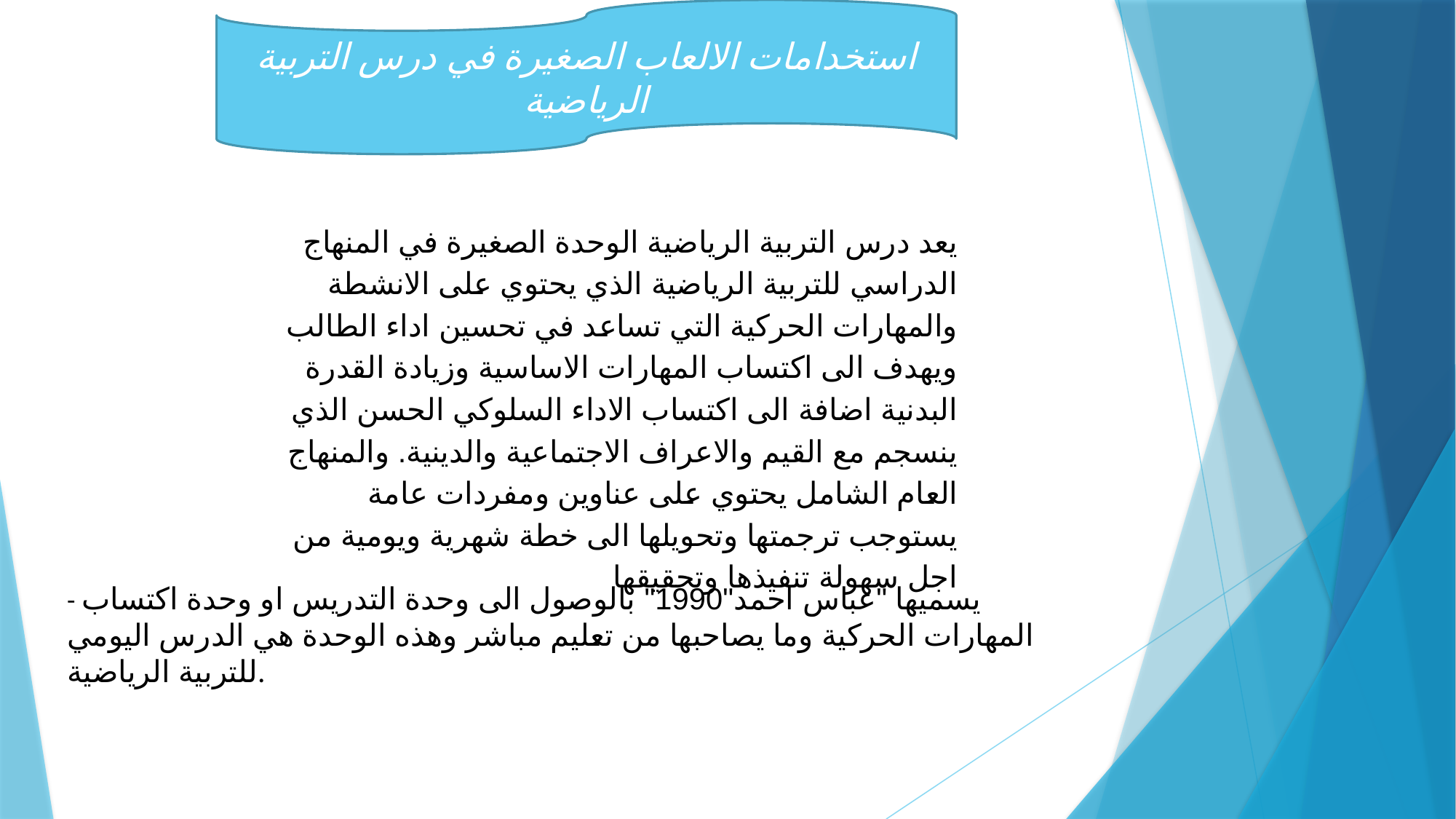

استخدامات الالعاب الصغيرة في درس التربية الرياضية
يعد درس التربية الرياضية الوحدة الصغيرة في المنهاج الدراسي للتربية الرياضية الذي يحتوي على الانشطة والمهارات الحركية التي تساعد في تحسين اداء الطالب ويهدف الى اكتساب المهارات الاساسية وزيادة القدرة البدنية اضافة الى اكتساب الاداء السلوكي الحسن الذي ينسجم مع القيم والاعراف الاجتماعية والدينية. والمنهاج العام الشامل يحتوي على عناوين ومفردات عامة يستوجب ترجمتها وتحويلها الى خطة شهرية ويومية من اجل سهولة تنفيذها وتحقيقها
- يسميها "عباس احمد"1990" بالوصول الى وحدة التدريس او وحدة اكتساب المهارات الحركية وما يصاحبها من تعليم مباشر وهذه الوحدة هي الدرس اليومي للتربية الرياضية.